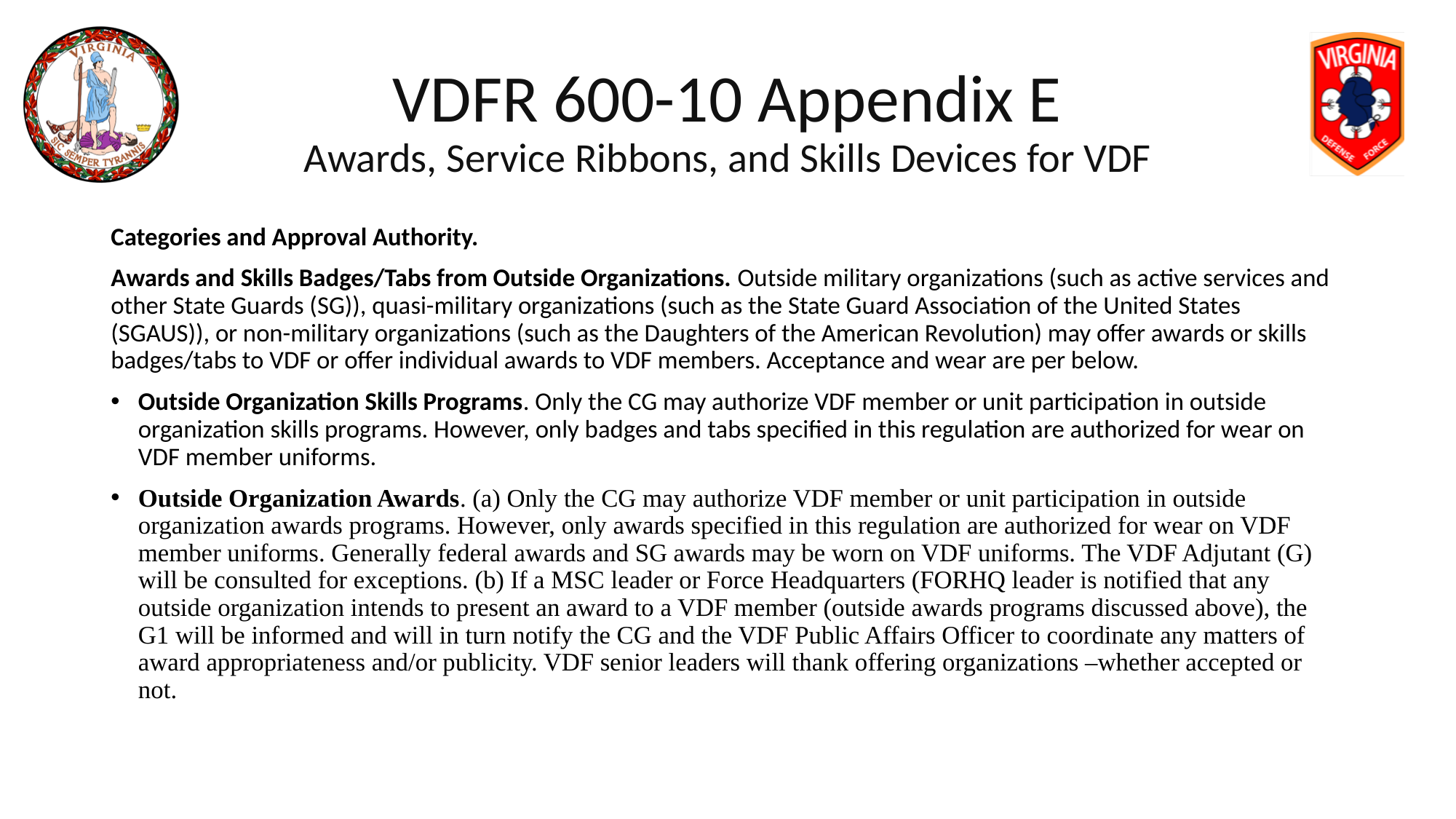

# VDFR 600-10 Appendix E Awards, Service Ribbons, and Skills Devices for VDF
Categories and Approval Authority.
Awards and Skills Badges/Tabs from Outside Organizations. Outside military organizations (such as active services and other State Guards (SG)), quasi-military organizations (such as the State Guard Association of the United States (SGAUS)), or non-military organizations (such as the Daughters of the American Revolution) may offer awards or skills badges/tabs to VDF or offer individual awards to VDF members. Acceptance and wear are per below.
Outside Organization Skills Programs. Only the CG may authorize VDF member or unit participation in outside organization skills programs. However, only badges and tabs specified in this regulation are authorized for wear on VDF member uniforms.
Outside Organization Awards. (a) Only the CG may authorize VDF member or unit participation in outside organization awards programs. However, only awards specified in this regulation are authorized for wear on VDF member uniforms. Generally federal awards and SG awards may be worn on VDF uniforms. The VDF Adjutant (G) will be consulted for exceptions. (b) If a MSC leader or Force Headquarters (FORHQ leader is notified that any outside organization intends to present an award to a VDF member (outside awards programs discussed above), the G1 will be informed and will in turn notify the CG and the VDF Public Affairs Officer to coordinate any matters of award appropriateness and/or publicity. VDF senior leaders will thank offering organizations –whether accepted or not.